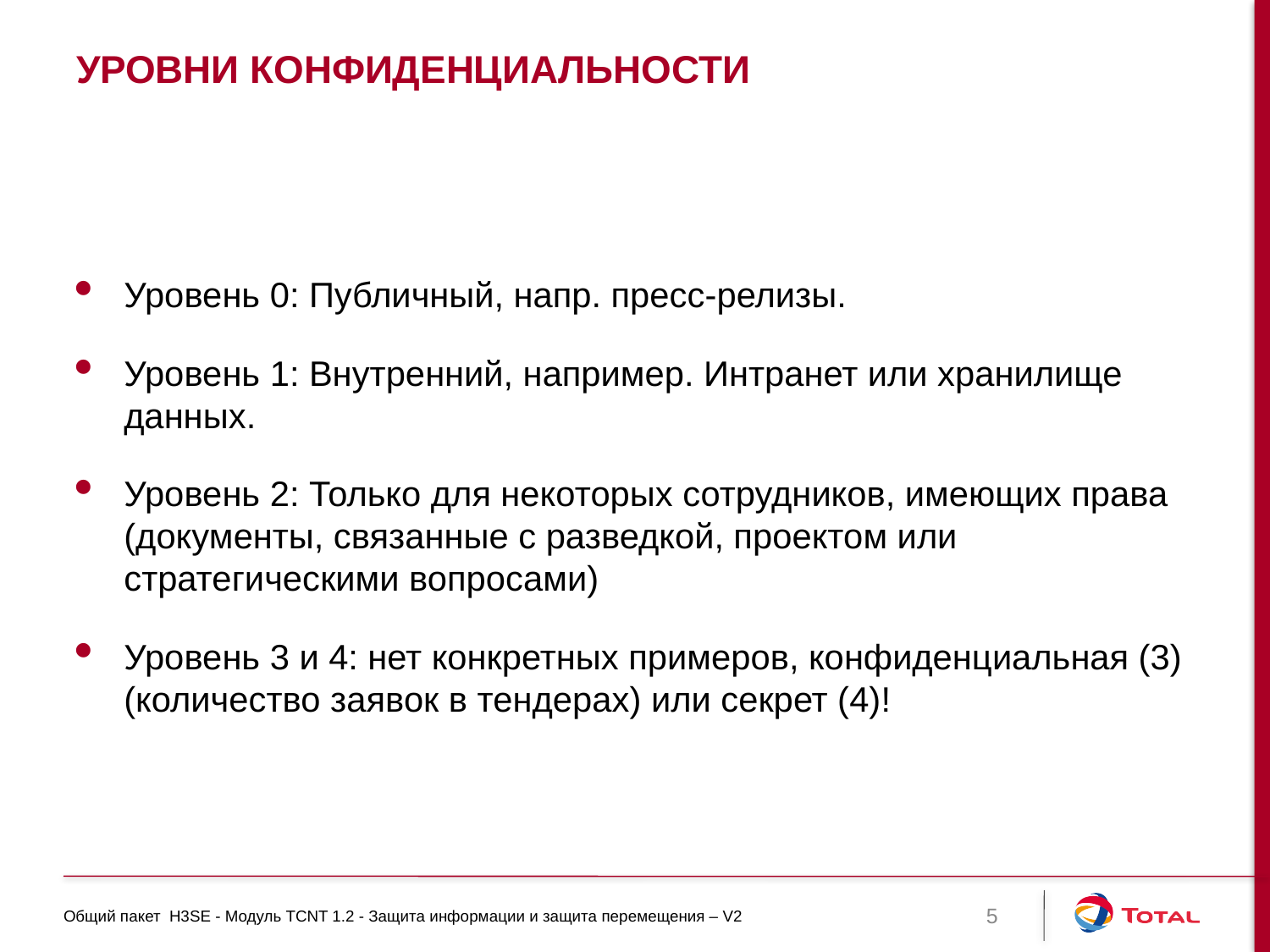

# УРОВНИ КОНФИДЕНЦИАЛЬНОСТИ
Уровень 0: Публичный, напр. пресс-релизы.

Уровень 1: Внутренний, например. Интранет или хранилище данных.

Уровень 2: Только для некоторых сотрудников, имеющих права (документы, связанные с разведкой, проектом или стратегическими вопросами)

Уровень 3 и 4: нет конкретных примеров, конфиденциальная (3) (количество заявок в тендерах) или секрет (4)!

Общий пакет  H3SE - Модуль TCNT 1.2 - Защита информации и защита перемещения – V2
5